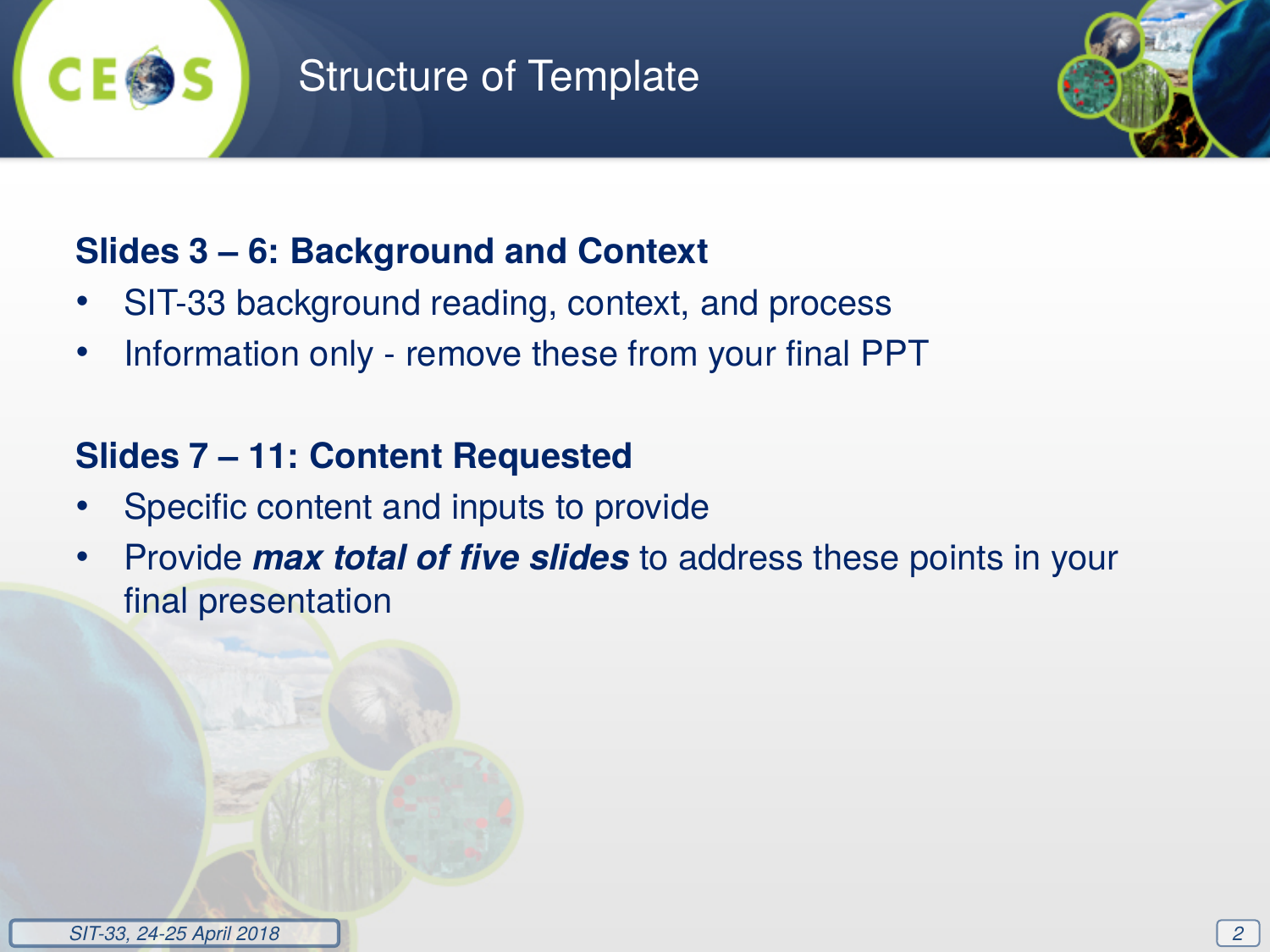

Structure of Template
Slides 3 – 6: Background and Context
SIT-33 background reading, context, and process
Information only - remove these from your final PPT

Slides 7 – 11: Content Requested
Specific content and inputs to provide
Provide max total of five slides to address these points in your final presentation

2